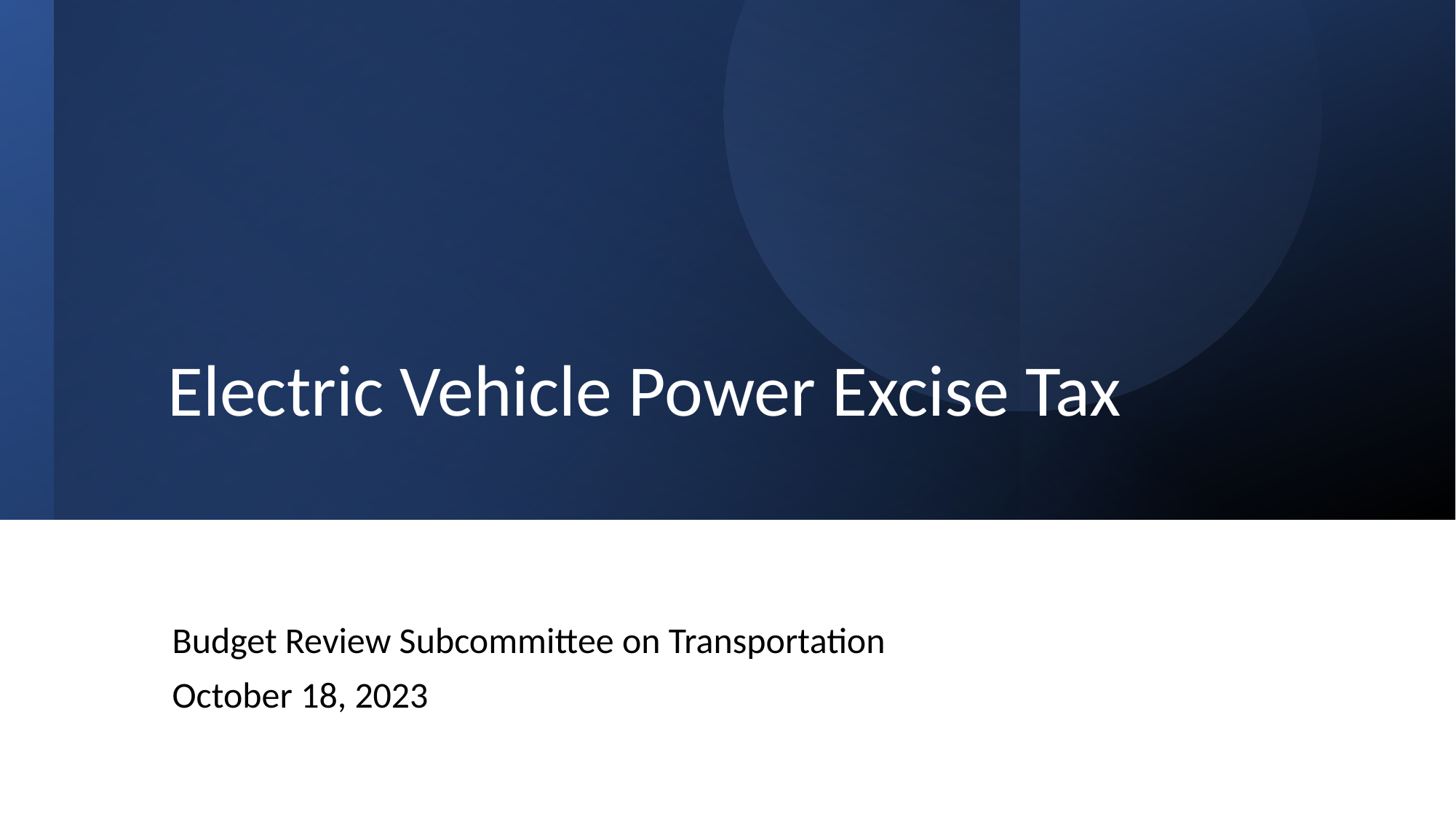

# Electric Vehicle Power Excise Tax
Budget Review Subcommittee on Transportation
October 18, 2023